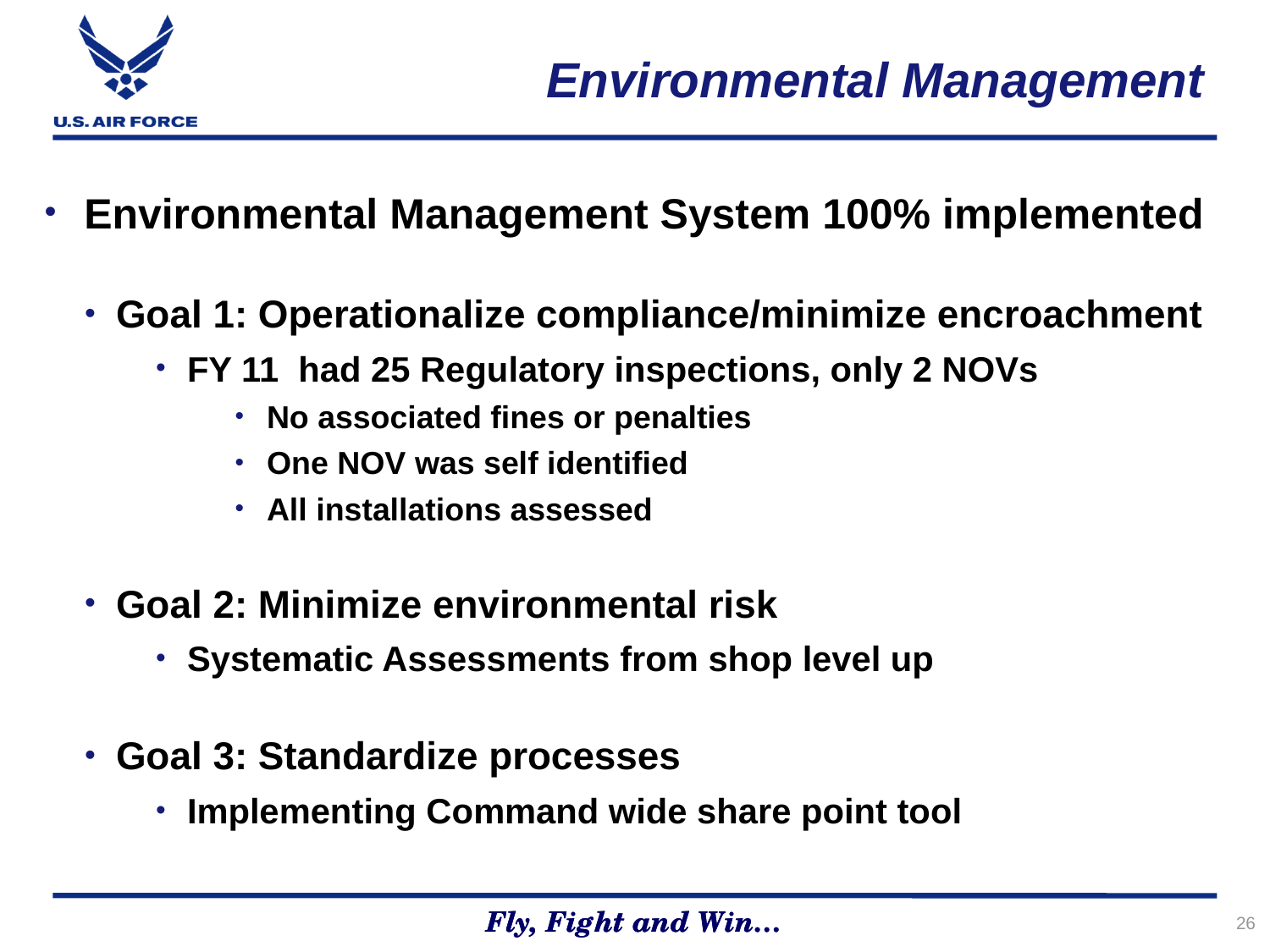

# Environmental Management
Environmental Management System 100% implemented

Goal 1: Operationalize compliance/minimize encroachment
FY 11  had 25 Regulatory inspections, only 2 NOVs
No associated fines or penalties
One NOV was self identified
All installations assessed

Goal 2: Minimize environmental risk
Systematic Assessments from shop level up

Goal 3: Standardize processes
Implementing Command wide share point tool

26